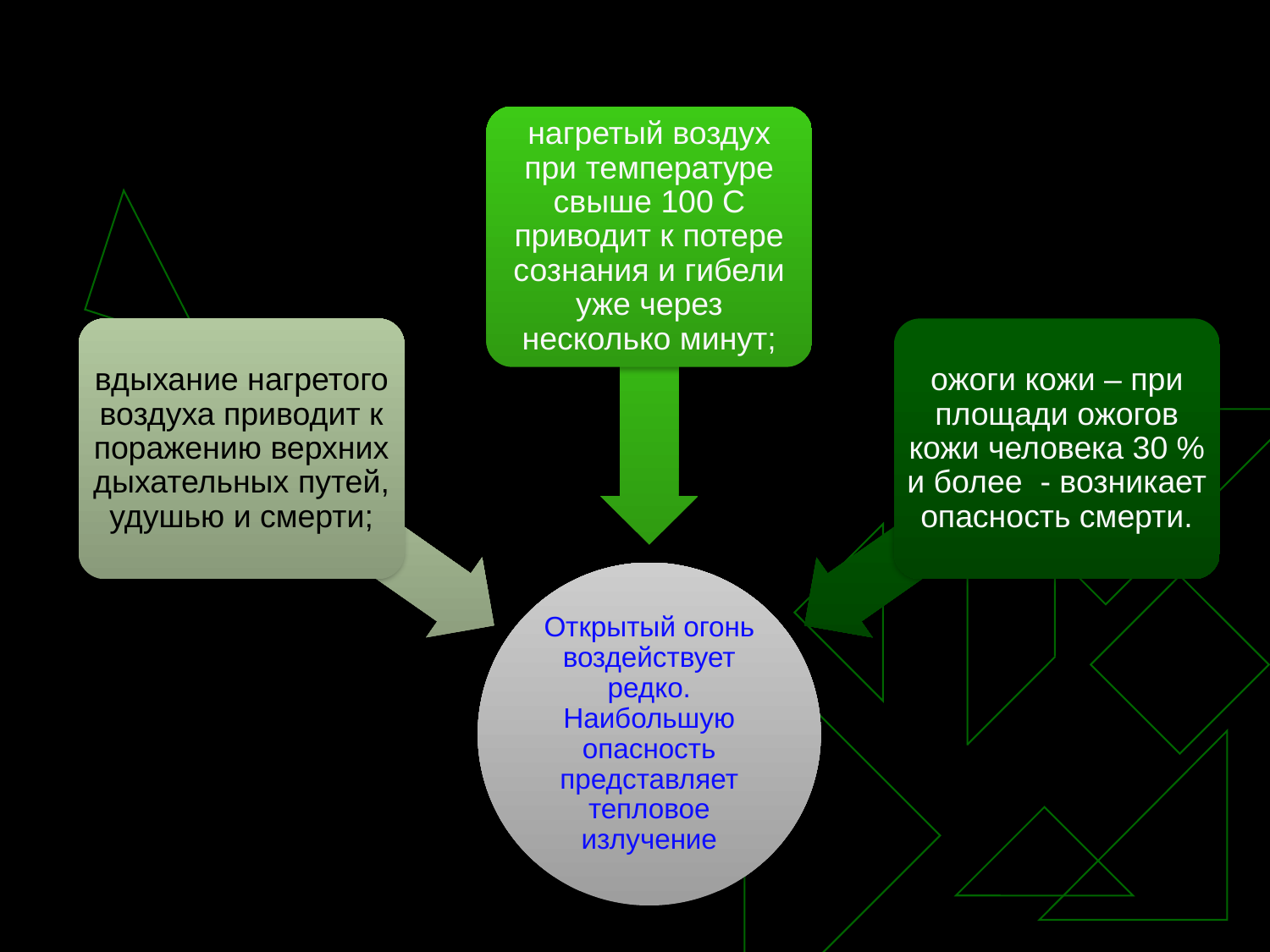

#
Открытый огонь воздействует редко. Наибольшую опасность представляет тепловое излучение
вдыхание нагретого воздуха приводит к поражению верхних дыхательных путей, удушью и смерти;
нагретый воздух при температуре свыше 100 С приводит к потере сознания и гибели уже через несколько минут;
ожоги кожи – при площади ожогов кожи человека 30 % и более  - возникает опасность смерти.